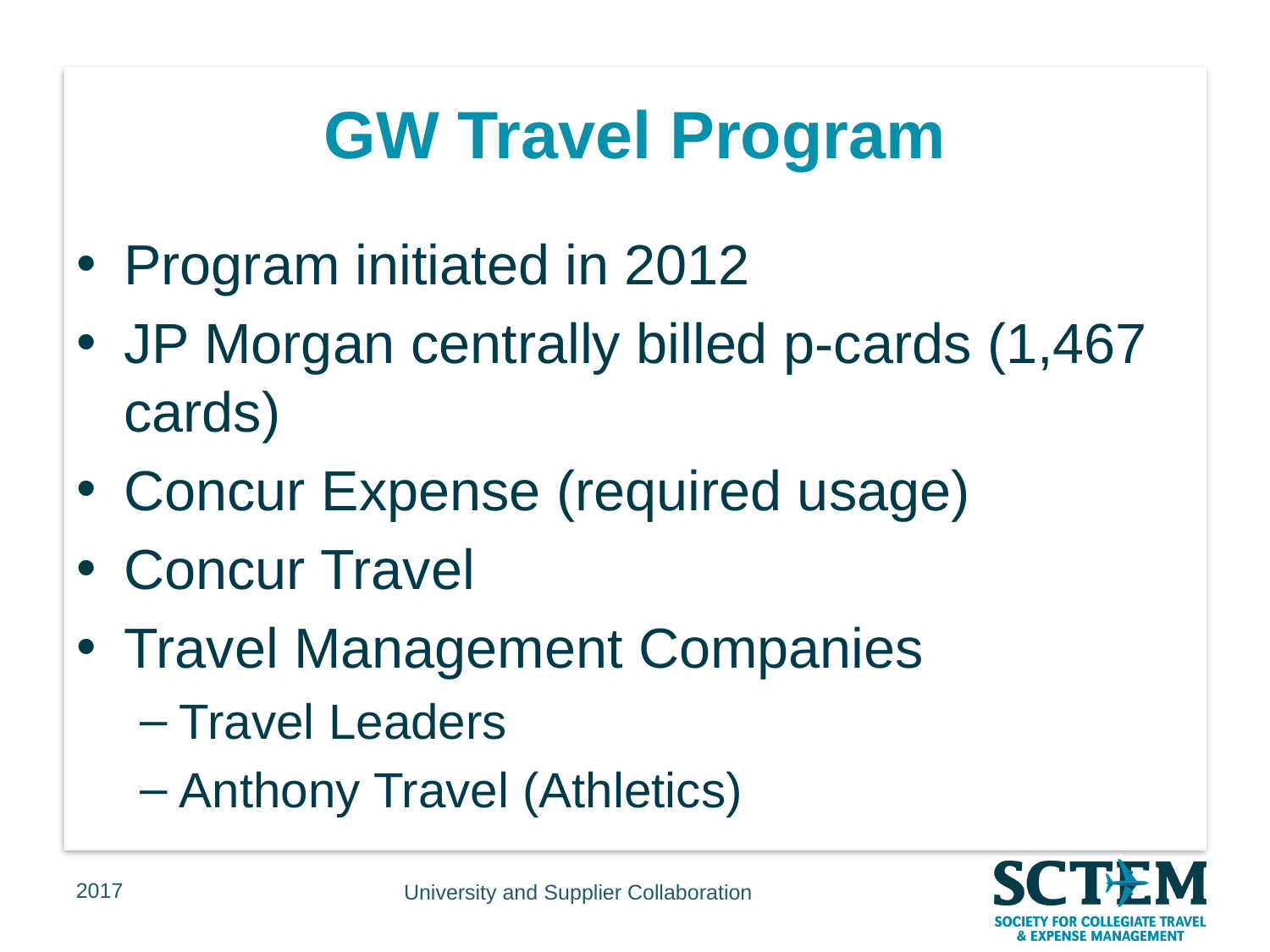

# GW Travel Program
Program initiated in 2012
JP Morgan centrally billed p-cards (1,467 cards)
Concur Expense (required usage)
Concur Travel
Travel Management Companies
Travel Leaders
Anthony Travel (Athletics)